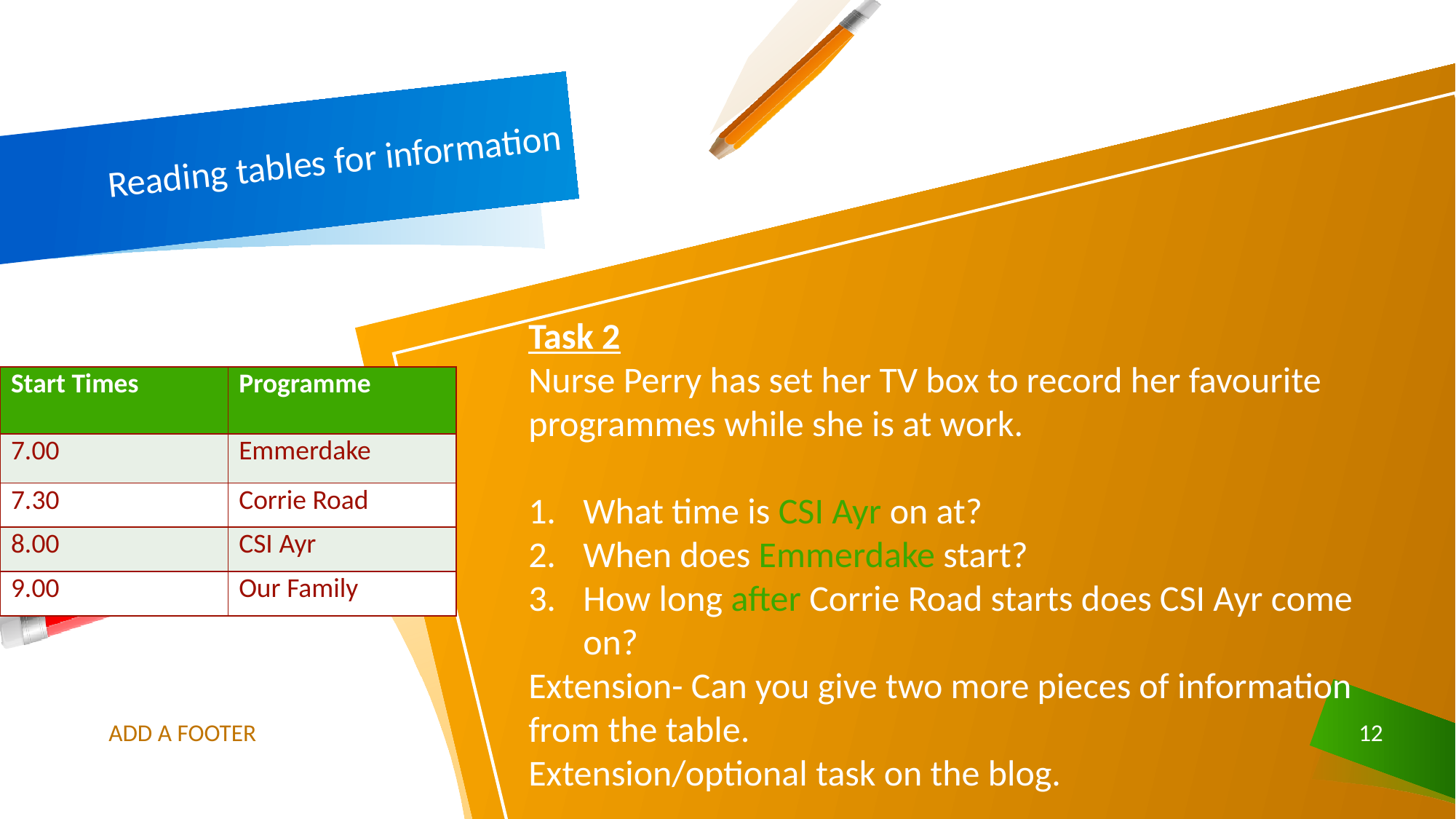

# Reading tables for information
Task 2
Nurse Perry has set her TV box to record her favourite programmes while she is at work.

What time is CSI Ayr on at?
When does Emmerdake start?
How long after Corrie Road starts does CSI Ayr come on?
Extension- Can you give two more pieces of information from the table.
Extension/optional task on the blog.
| Start Times | Programme |
| --- | --- |
| 7.00 | Emmerdake |
| 7.30 | Corrie Road |
| 8.00 | CSI Ayr |
| 9.00 | Our Family |
ADD A FOOTER
12